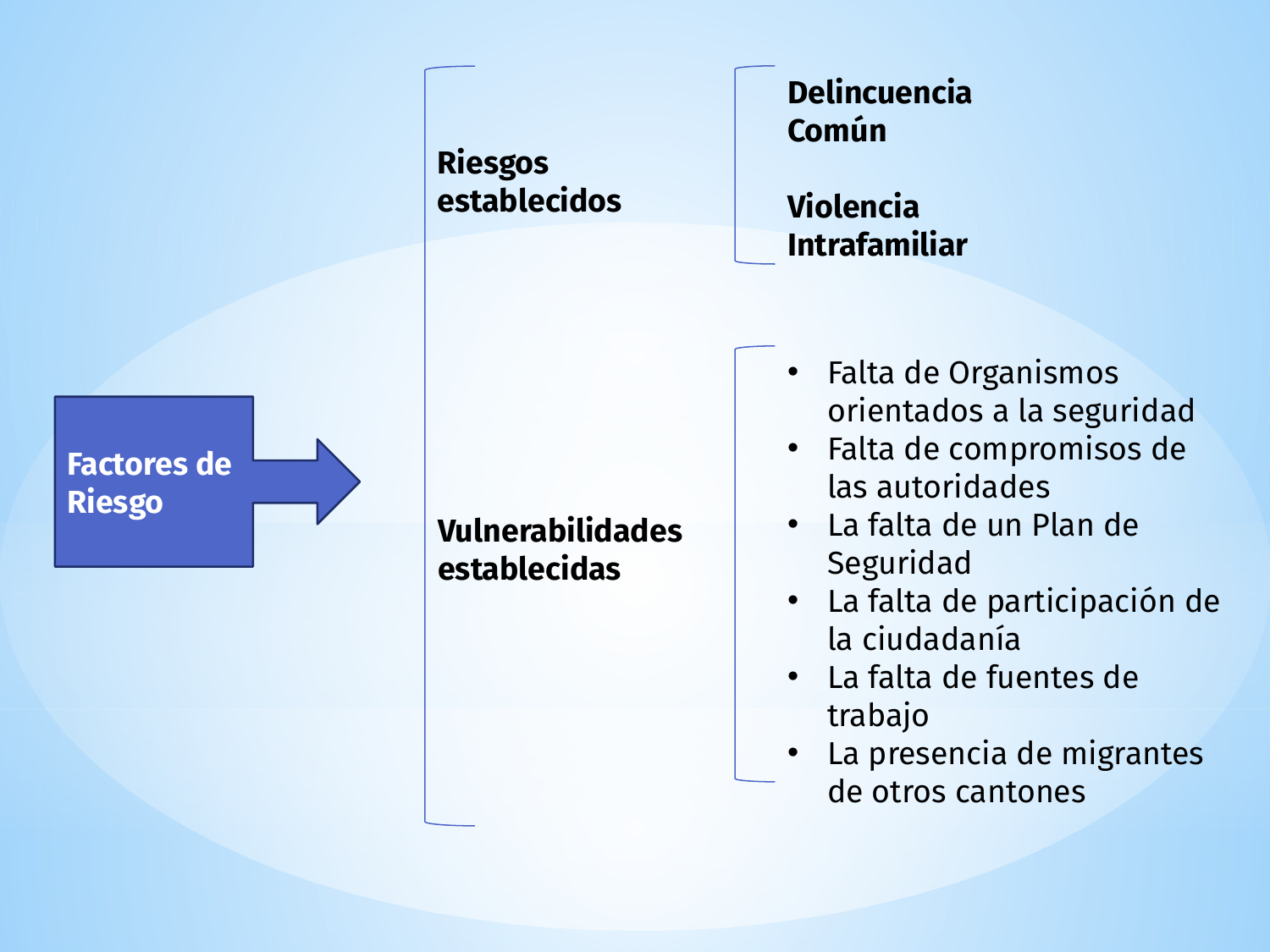

Delincuencia Común

Violencia Intrafamiliar

Riesgos establecidos

Falta de Organismos orientados a la seguridad
Falta de compromisos de las autoridades
La falta de un Plan de Seguridad
La falta de participación de la ciudadanía
La falta de fuentes de trabajo
La presencia de migrantes de otros cantones
Factores de Riesgo
Vulnerabilidades establecidas